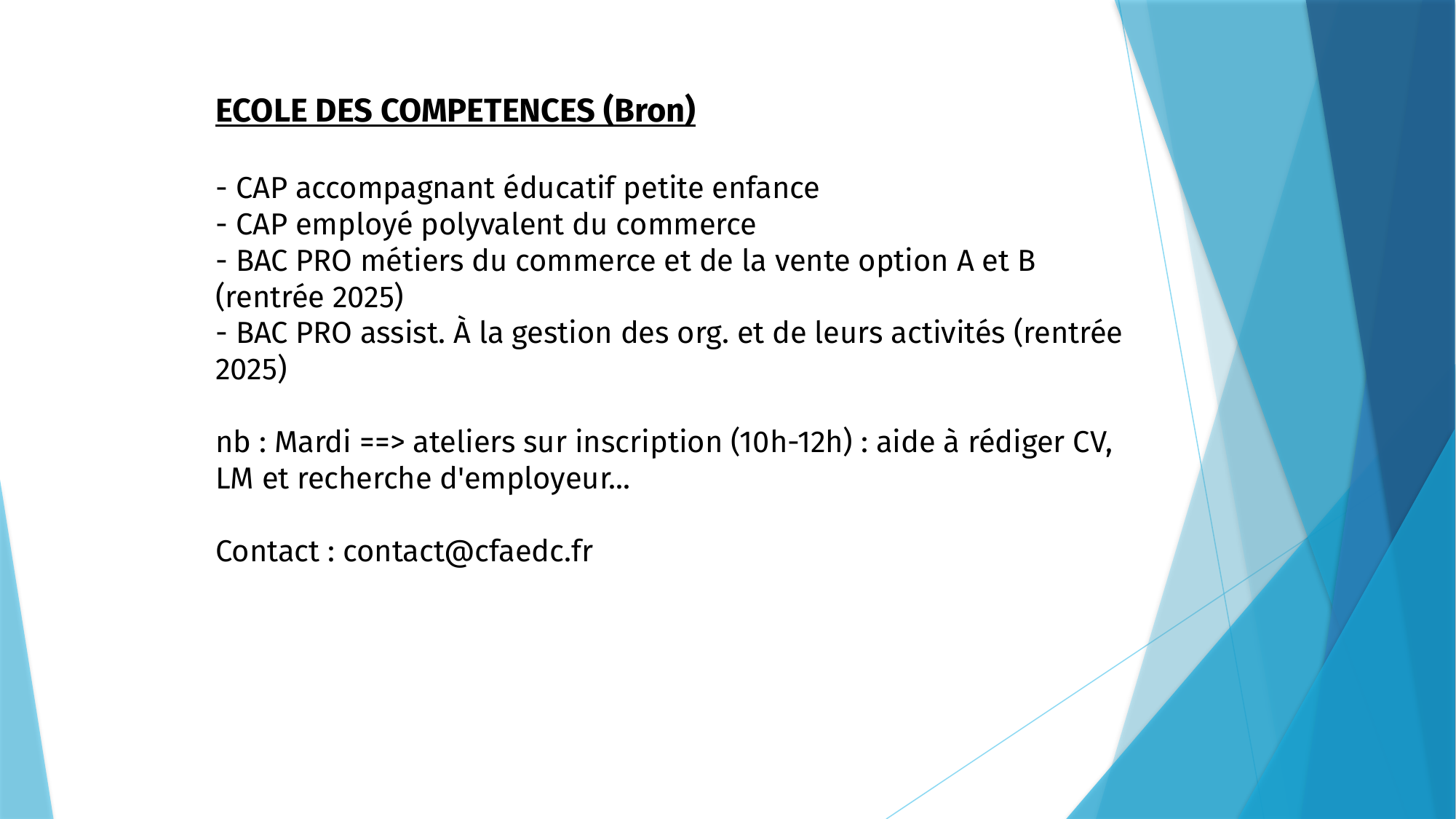

ECOLE DES COMPETENCES (Bron)
- CAP accompagnant éducatif petite enfance
- CAP employé polyvalent du commerce
- BAC PRO métiers du commerce et de la vente option A et B (rentrée 2025)
- BAC PRO assist. À la gestion des org. et de leurs activités (rentrée 2025)
nb : Mardi ==> ateliers sur inscription (10h-12h) : aide à rédiger CV, LM et recherche d'employeur...
Contact : contact@cfaedc.fr